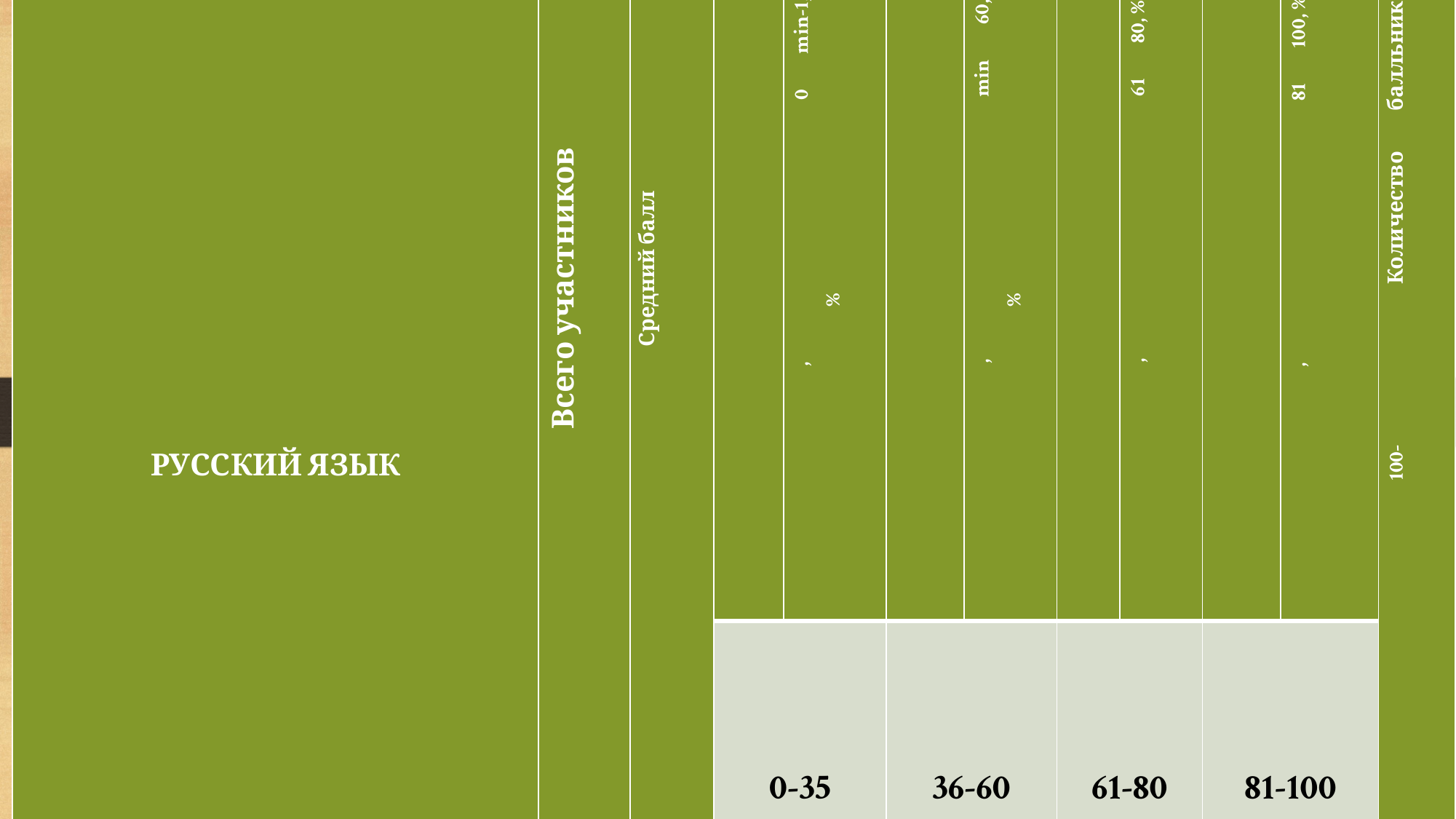

| РУССКИЙ ЯЗЫК | Всего участников | Средний балл | Границы уровня в тестовых баллах | Доля участников ЕГЭ, получивших баллы от 0 до min-1, % | Границы уровня в тестовых баллах | Доля участников ЕГЭ, получивших баллы от min до 60, % | Границы уровня в тестовых баллах | Доля участников ЕГЭ, получивших баллы от 61 до 80, % | Границы уровня в тестовых баллах | Доля участников ЕГЭ, получивших баллы от 81 до 100, % | Количество 100-балльников |
| --- | --- | --- | --- | --- | --- | --- | --- | --- | --- | --- | --- |
|  |  |  | 0-35 |  | 36-60 |  | 61-80 |  | 81-100 |  |  |
| ГБОУ СОШ с. Алексеевка | 12 | 72,5 | 0 | 0 | 4 | 25 | 7 | 43,7 | 5 | 31,3 | 0 |
| ГБОУ СОШ с. Летниково | 3 | 75,3 | 0 | 0 | 2 | 66,7 | 1 | 33,3 | 0 | 0 | 0 |
| ГБОУ СОШ с. Герасимовка | 3 | 58 | 0 | 0 | 0 | 0 | 2 | 66,7 | 1 | 33,3 | 0 |
| ГБОУ СОШ № 1 «ОЦ» с. Борское | 23 | 72,8 | 0 | 0 | 1 | 4,3 | 11 | 47,8 | 11 | 147,8 | 0 |
| ГБОУ СОШ № 2 «ОЦ» с. Борское | 19 | 78,7 | 0 | 0 | 6 | 31,6 | 5 | 26,3 | 8 | 42,1 | 0 |
| ГБОУ СОШ с. Петровка | 1 | 54 | 0 | 0 | 1 | 100 | 0 | 0 | 0 | 0 | 0 |
| ГБОУ СОШ № 1 г. Нефтегорска | 21 | 74,9 | 0 | 0 | 2 | 9,5 | 12 | 57,1 | 7 | 33,3 | 0 |
| ГБОУ СОШ № 2 г. Нефтегорска | 20 | 72,5 | 0 | 0 | 6 | 30 | 9 | 45 | 5 | 25 | 0 |
| ГБОУ СОШ № 3 г. Нефтегорска | 21 | 74,3 | 1 | 4,7 | 3 | 14,2 | 14 | 66,7 | 2 | 9,5 | 1 |
| ГБОУ СОШ с. Богдановка | 2 | 65,5 | 0 | 0 | 1 | 50 | 1 | 50 | 0 | 0 | 0 |
| ГБОУ СОШ с. Дмитриевка | 2 | 53,5 | 0 | 0 | 1 | 50 | 0 | 0 | 1 | 50 | 0 |
| ГБОУ СОШ с. Зуевка | 5 | 93,5 | 0 | 0 | 0 | 0 | 4 | 80 | 1 | 20 | 0 |
| ГБОУ СОШ с. Утевка | 15 | 71,4 | 0 | 0 | 5 | 33,3 | 4 | 26,7 | 6 | 40 | 0 |
| Юго-Восточное управление | 163 | 71,7 | 1 | 0,66 | 32 | 21 | 70 | 46 | 47 | 30,9 | 1 |
#